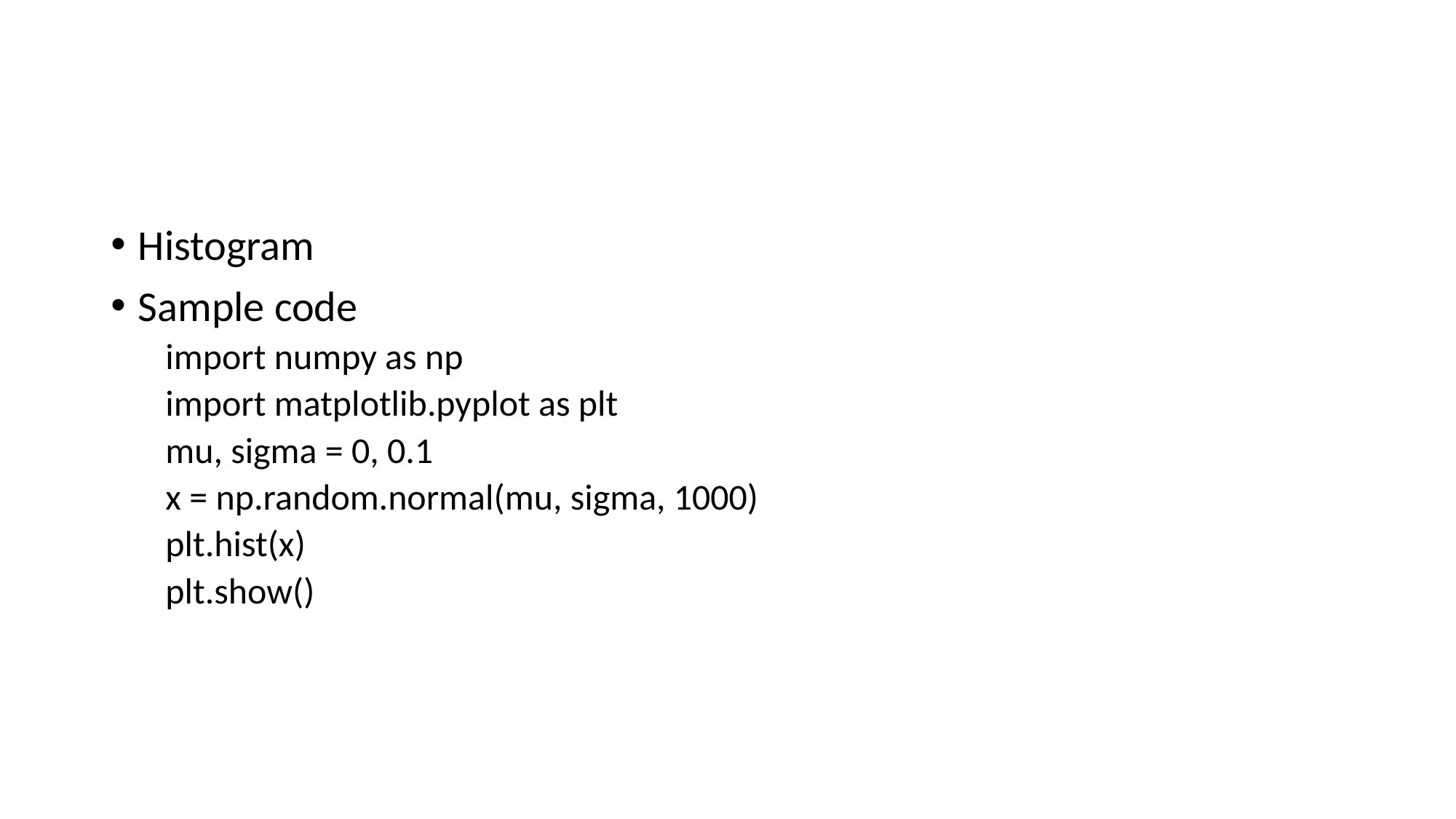

#
Histogram
Sample code
import numpy as np
import matplotlib.pyplot as plt
mu, sigma = 0, 0.1
x = np.random.normal(mu, sigma, 1000)
plt.hist(x)
plt.show()